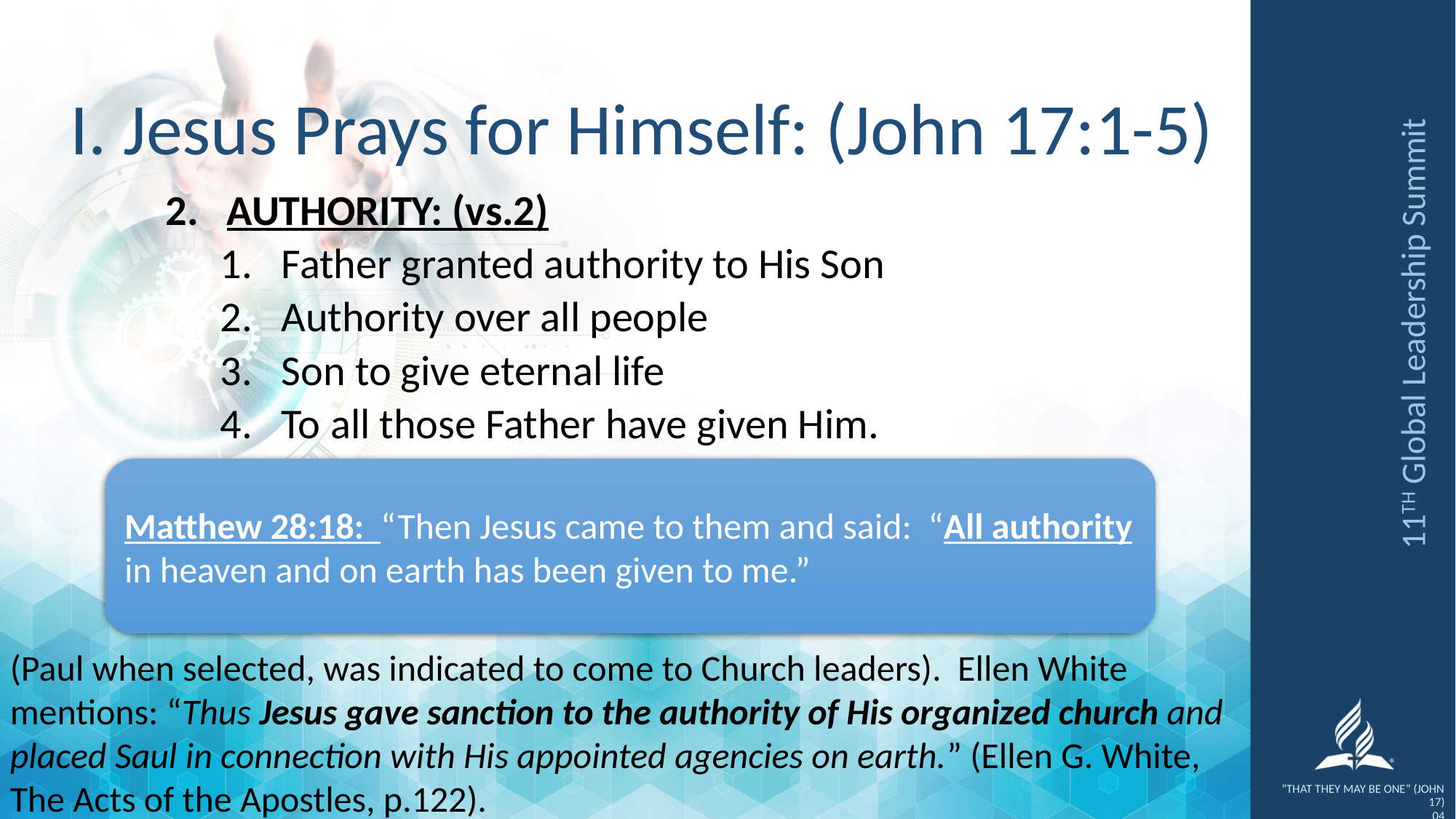

# I. Jesus Prays for Himself: (John 17:1-5)
AUTHORITY: (vs.2)
Father granted authority to His Son
Authority over all people
Son to give eternal life
To all those Father have given Him.

11TH Global Leadership Summit
Matthew 28:18:  “Then Jesus came to them and said:  “All authority in heaven and on earth has been given to me.”

(Paul when selected, was indicated to come to Church leaders).  Ellen White mentions: “Thus Jesus gave sanction to the authority of His organized church and placed Saul in connection with His appointed agencies on earth.” (Ellen G. White, The Acts of the Apostles, p.122).
“THAT THEY MAY BE ONE” (JOHN 17)
04